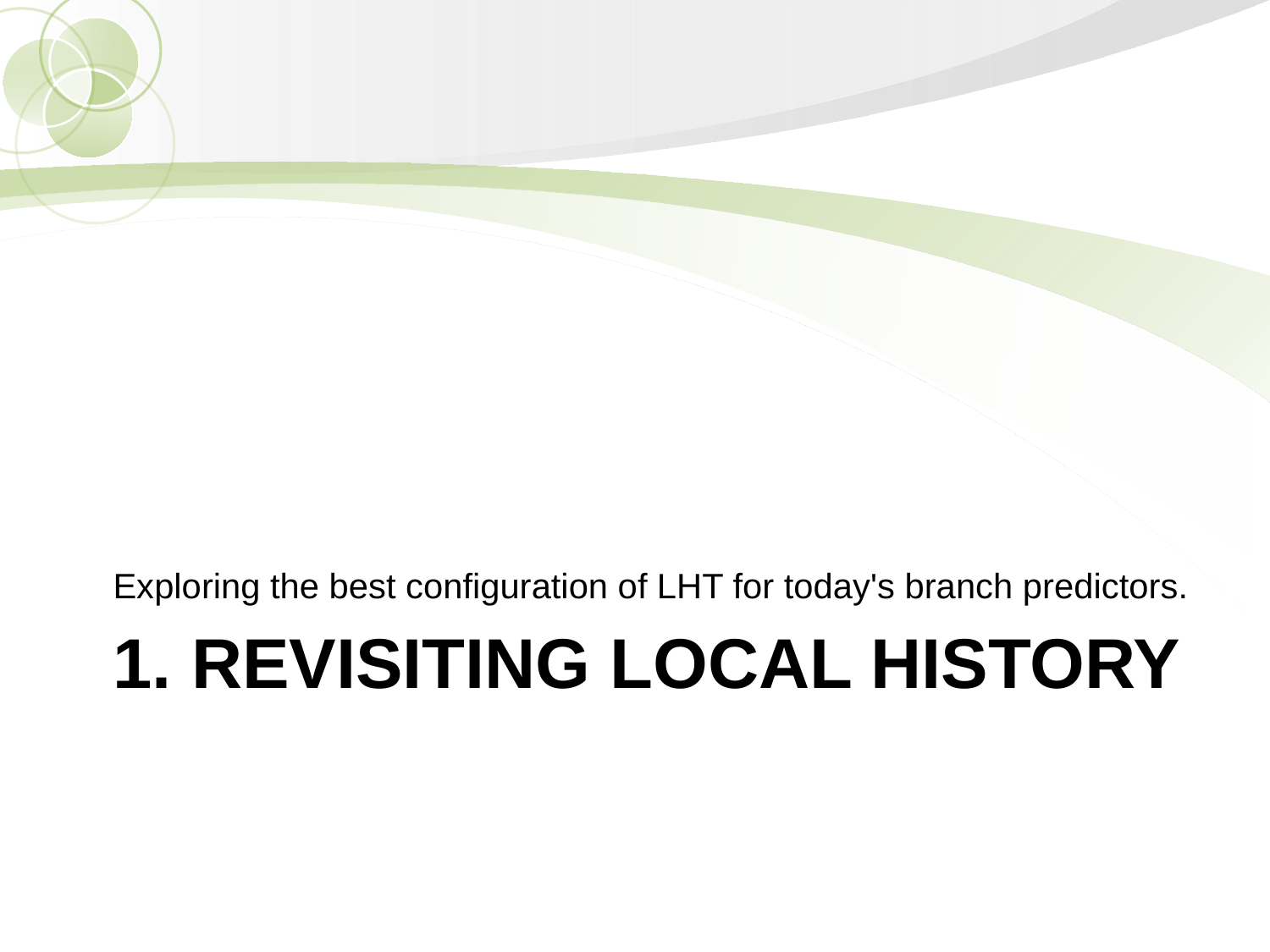

Exploring the best configuration of LHT for today's branch predictors.
# 1. Revisiting local history